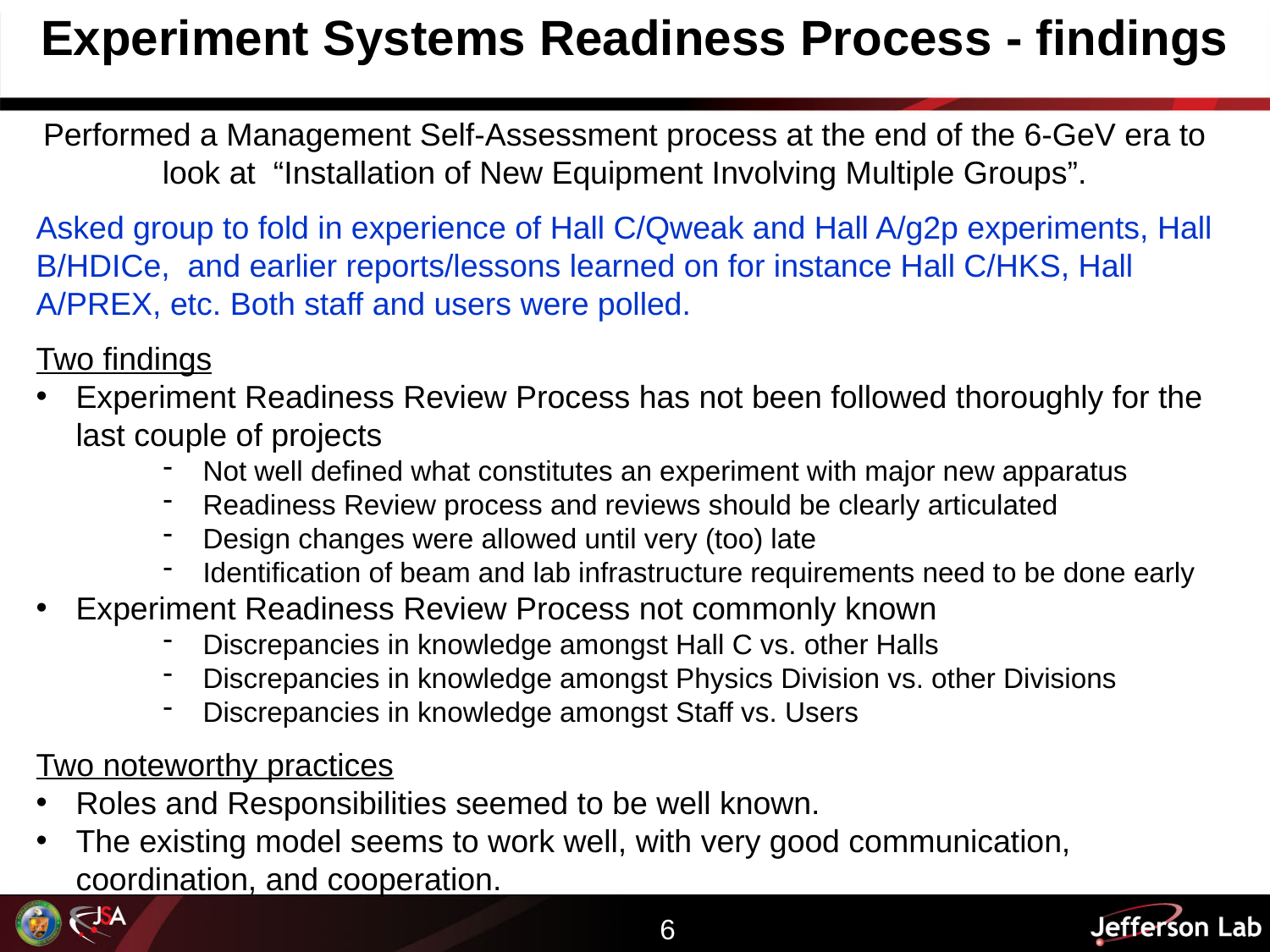

Experiment Systems Readiness Process - findings
Performed a Management Self-Assessment process at the end of the 6-GeV era to look at  “Installation of New Equipment Involving Multiple Groups”.

Asked group to fold in experience of Hall C/Qweak and Hall A/g2p experiments, Hall B/HDICe,  and earlier reports/lessons learned on for instance Hall C/HKS, Hall A/PREX, etc. Both staff and users were polled.

Two findings
Experiment Readiness Review Process has not been followed thoroughly for the last couple of projects
Not well defined what constitutes an experiment with major new apparatus
Readiness Review process and reviews should be clearly articulated
Design changes were allowed until very (too) late
Identification of beam and lab infrastructure requirements need to be done early
Experiment Readiness Review Process not commonly known
Discrepancies in knowledge amongst Hall C vs. other Halls
Discrepancies in knowledge amongst Physics Division vs. other Divisions
Discrepancies in knowledge amongst Staff vs. Users

Two noteworthy practices
Roles and Responsibilities seemed to be well known.
The existing model seems to work well, with very good communication, coordination, and cooperation.